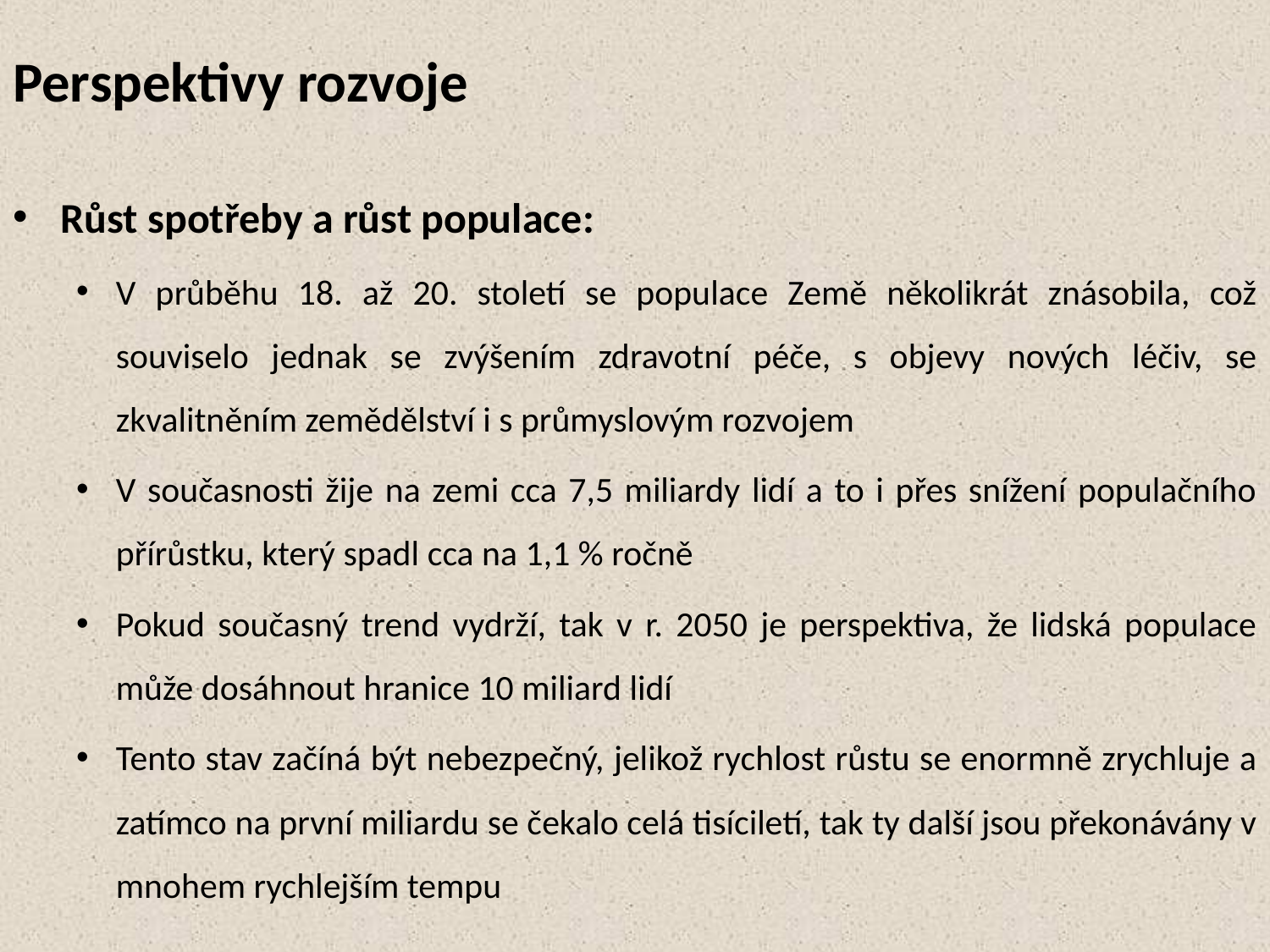

# Perspektivy rozvoje
Růst spotřeby a růst populace:
V průběhu 18. až 20. století se populace Země několikrát znásobila, což souviselo jednak se zvýšením zdravotní péče, s objevy nových léčiv, se zkvalitněním zemědělství i s průmyslovým rozvojem
V současnosti žije na zemi cca 7,5 miliardy lidí a to i přes snížení populačního přírůstku, který spadl cca na 1,1 % ročně
Pokud současný trend vydrží, tak v r. 2050 je perspektiva, že lidská populace může dosáhnout hranice 10 miliard lidí
Tento stav začíná být nebezpečný, jelikož rychlost růstu se enormně zrychluje a zatímco na první miliardu se čekalo celá tisíciletí, tak ty další jsou překonávány v mnohem rychlejším tempu